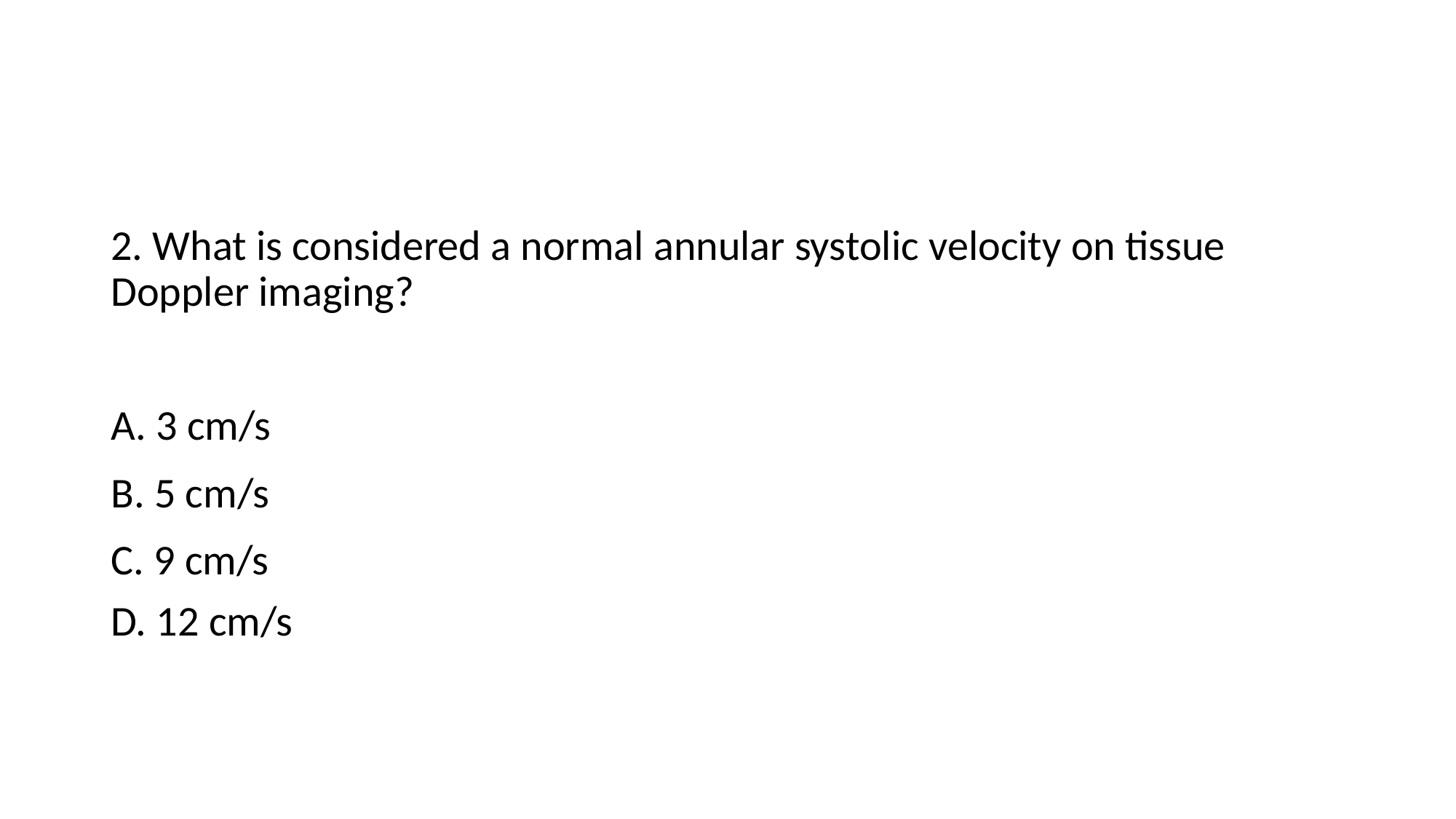

#
2. What is considered a normal annular systolic velocity on tissue Doppler imaging?

A. 3 cm/s
B. 5 cm/s
C. 9 cm/s
D. 12 cm/s